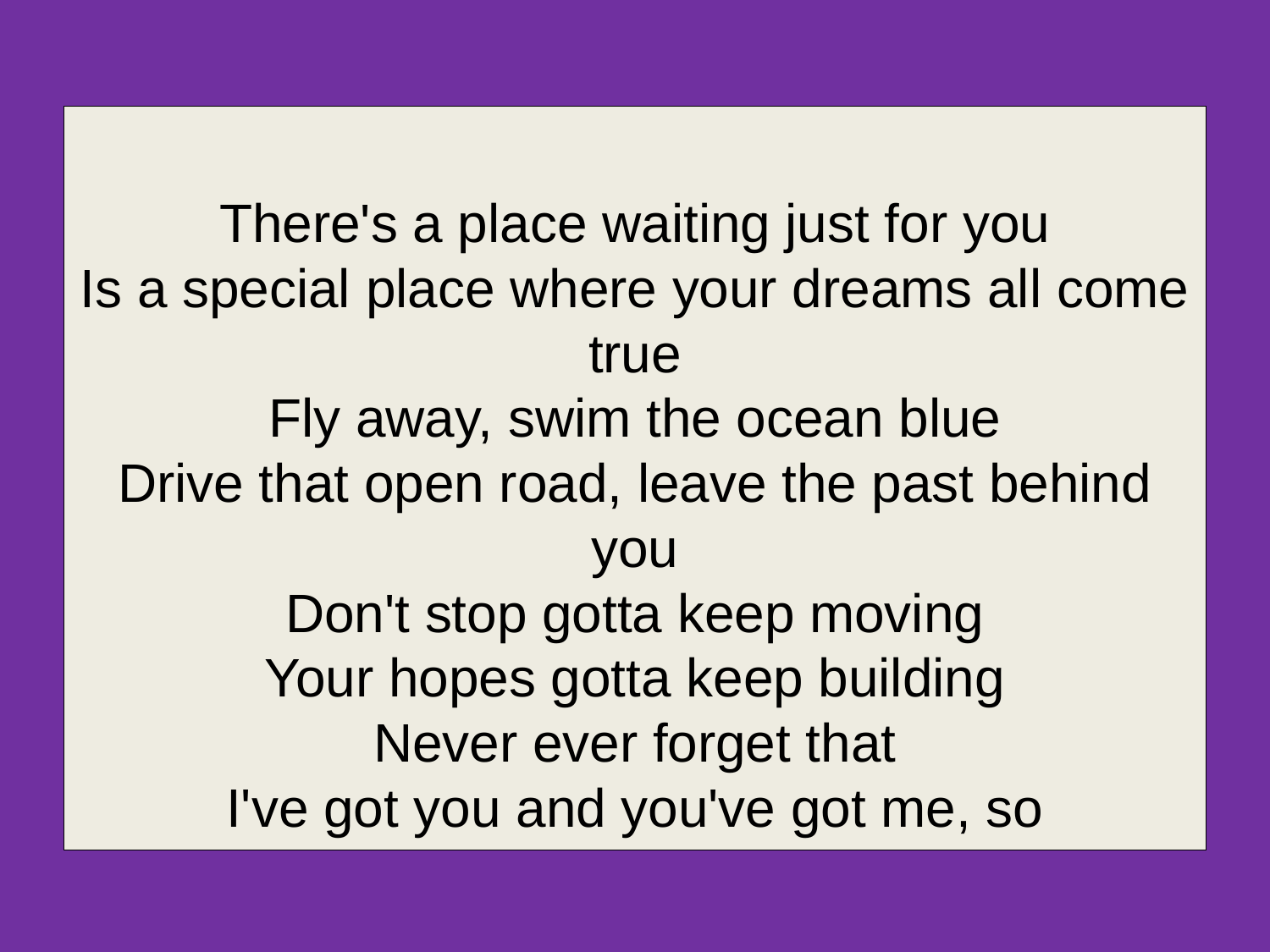

There's a place waiting just for you
Is a special place where your dreams all come true
Fly away, swim the ocean blue
Drive that open road, leave the past behind you
Don't stop gotta keep moving
Your hopes gotta keep building
Never ever forget that
I've got you and you've got me, so